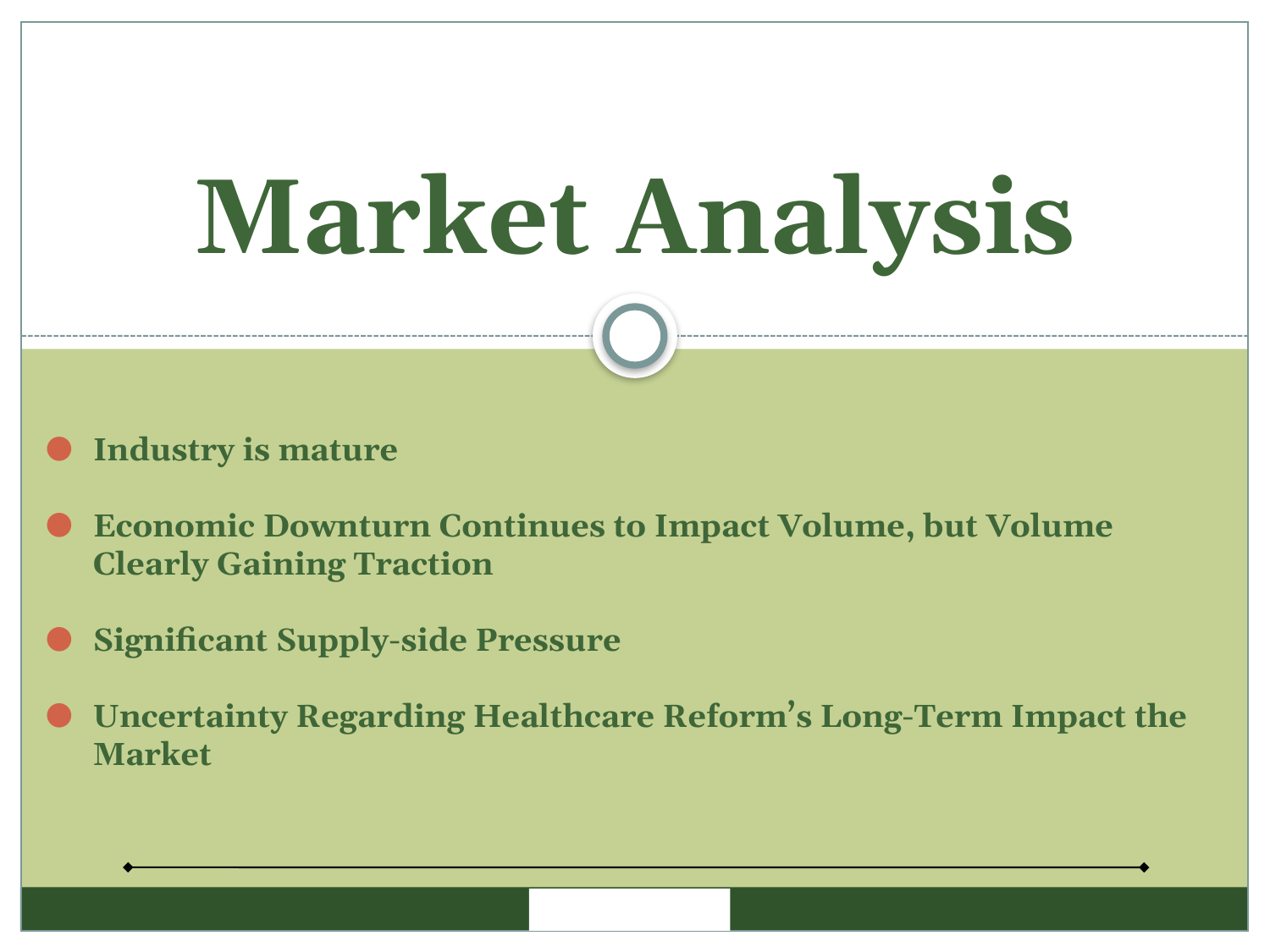

# Market Analysis
Industry is mature

Economic Downturn Continues to Impact Volume, but Volume Clearly Gaining Traction

Significant Supply-side Pressure

Uncertainty Regarding Healthcare Reform’s Long-Term Impact the Market